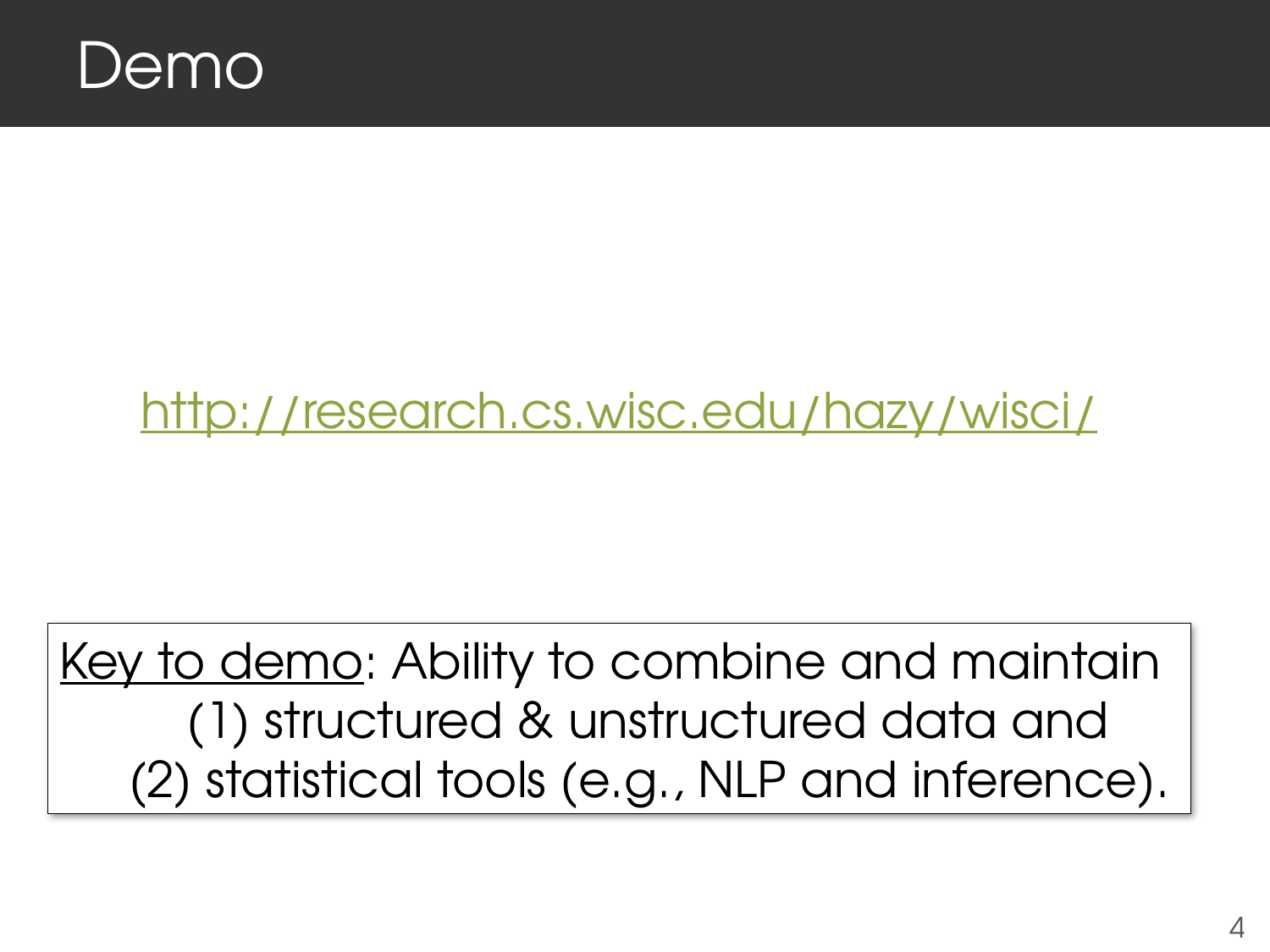

Demo
# Demo
http://research.cs.wisc.edu/hazy/wisci/

Key to demo: Ability to combine and maintain
	(1) structured & unstructured data and
     (2) statistical tools (e.g., NLP and inference).
4